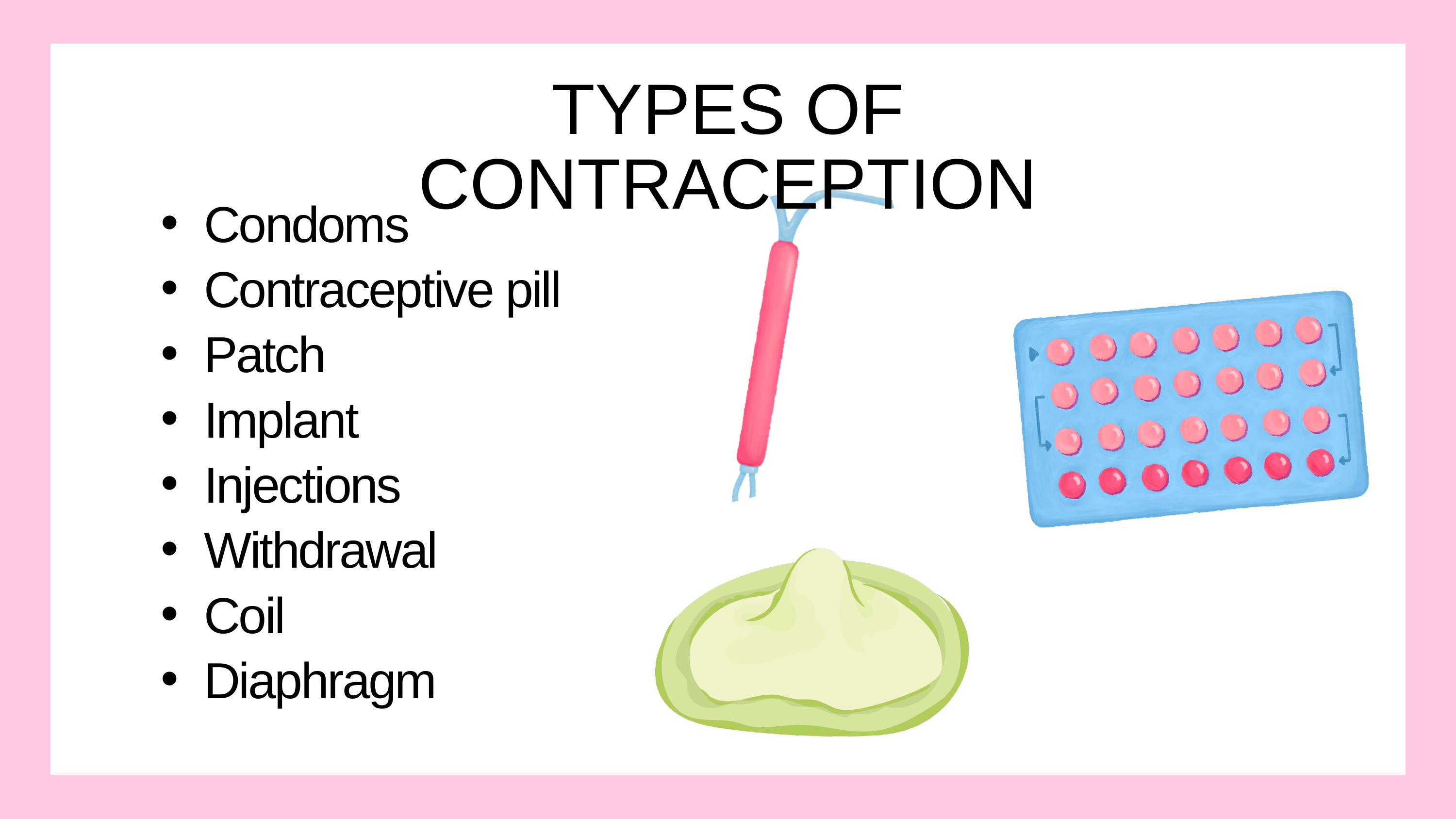

TYPES OF CONTRACEPTION
Condoms
Contraceptive pill
Patch
Implant
Injections
Withdrawal
Coil
Diaphragm